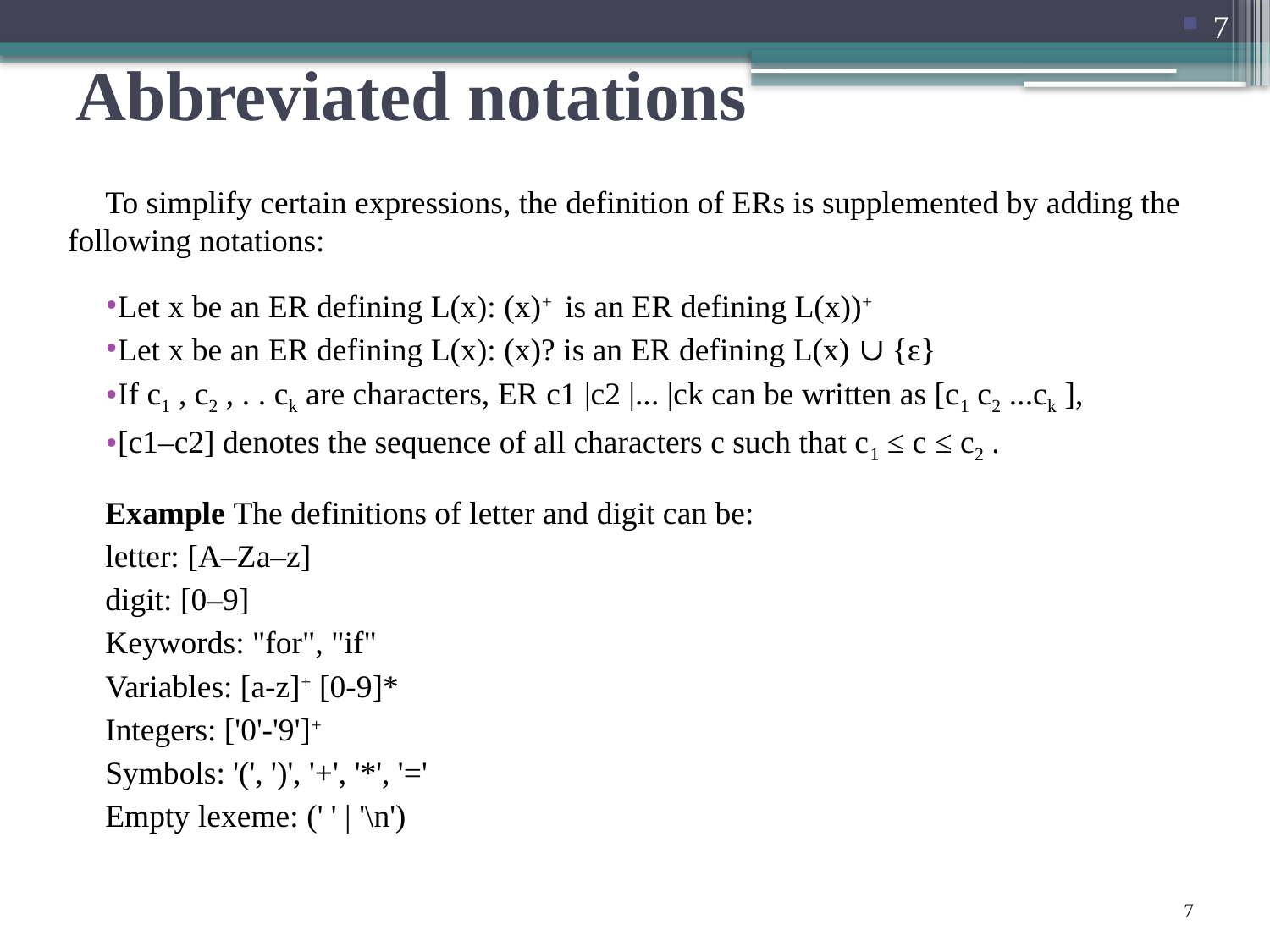

7
# Abbreviated notations
To simplify certain expressions, the definition of ERs is supplemented by adding the following notations:

Let x be an ER defining L(x): (x)+  is an ER defining L(x))+
Let x be an ER defining L(x): (x)? is an ER defining L(x) ∪ {ε}
If c1 , c2 , . . ck are characters, ER c1 |c2 |... |ck can be written as [c1 c2 ...ck ],
[c1–c2] denotes the sequence of all characters c such that c1 ≤ c ≤ c2 .

Example The definitions of letter and digit can be:
letter: [A–Za–z]
digit: [0–9]
Keywords: "for", "if"
Variables: [a-z]+ [0-9]*
Integers: ['0'-'9']+
Symbols: '(', ')', '+', '*', '='
Empty lexeme: (' ' | '\n')
7